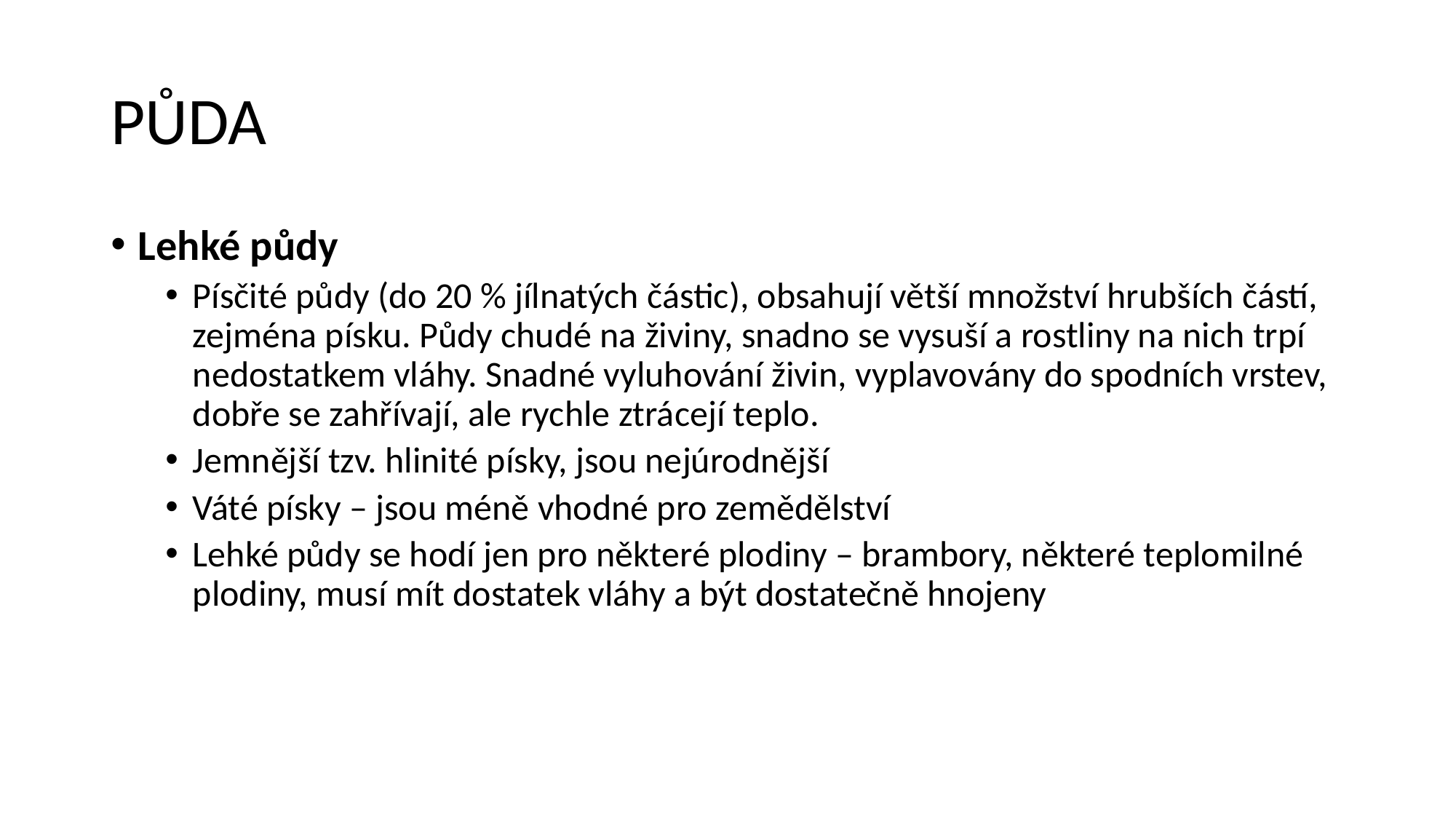

# PŮDA
Lehké půdy
Písčité půdy (do 20 % jílnatých částic), obsahují větší množství hrubších částí, zejména písku. Půdy chudé na živiny, snadno se vysuší a rostliny na nich trpí nedostatkem vláhy. Snadné vyluhování živin, vyplavovány do spodních vrstev, dobře se zahřívají, ale rychle ztrácejí teplo.
Jemnější tzv. hlinité písky, jsou nejúrodnější
Váté písky – jsou méně vhodné pro zemědělství
Lehké půdy se hodí jen pro některé plodiny – brambory, některé teplomilné plodiny, musí mít dostatek vláhy a být dostatečně hnojeny